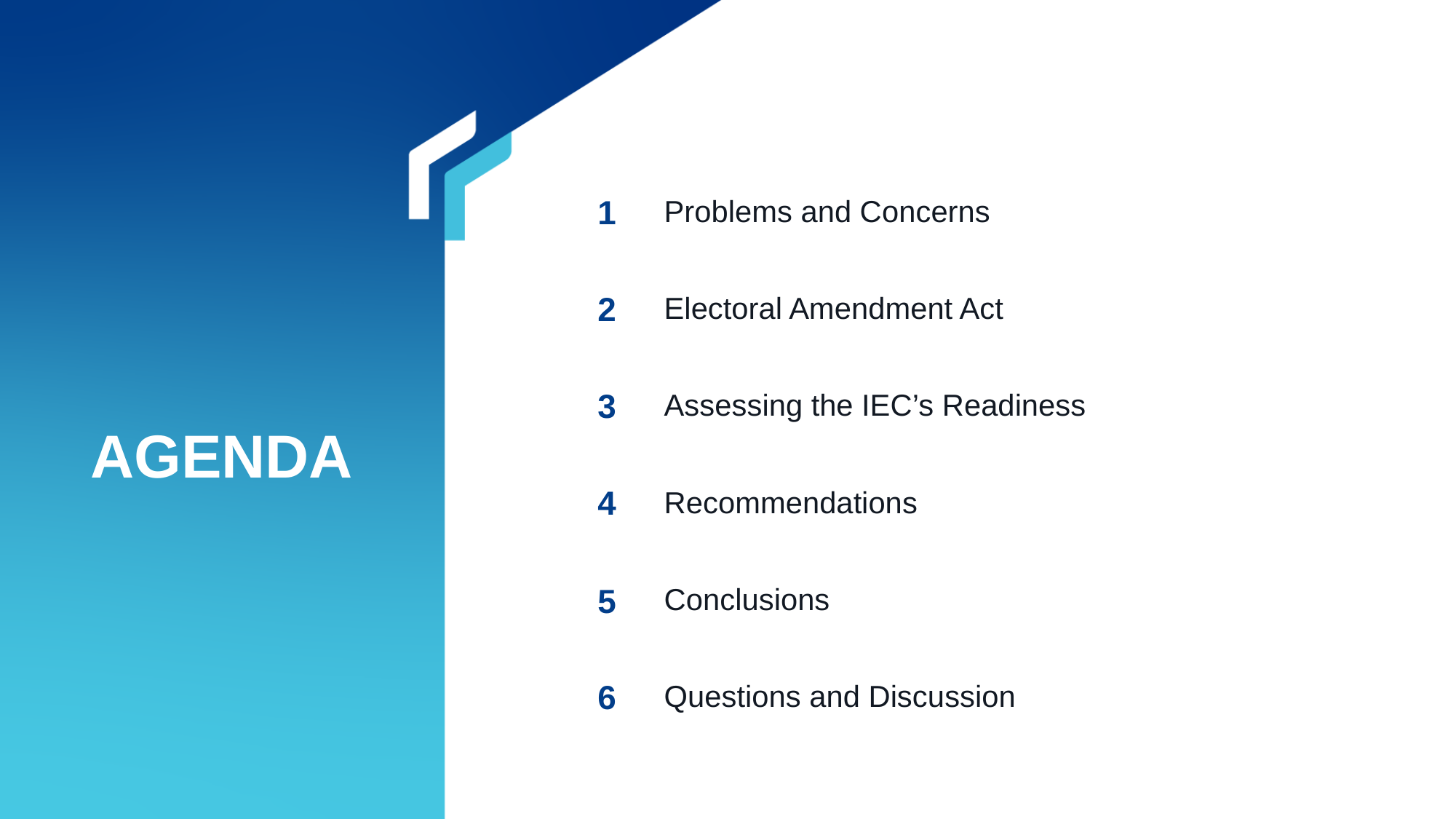

# Problems and Concerns
Electoral Amendment Act
Assessing the IEC’s Readiness
Recommendations
Conclusions
Questions and Discussion